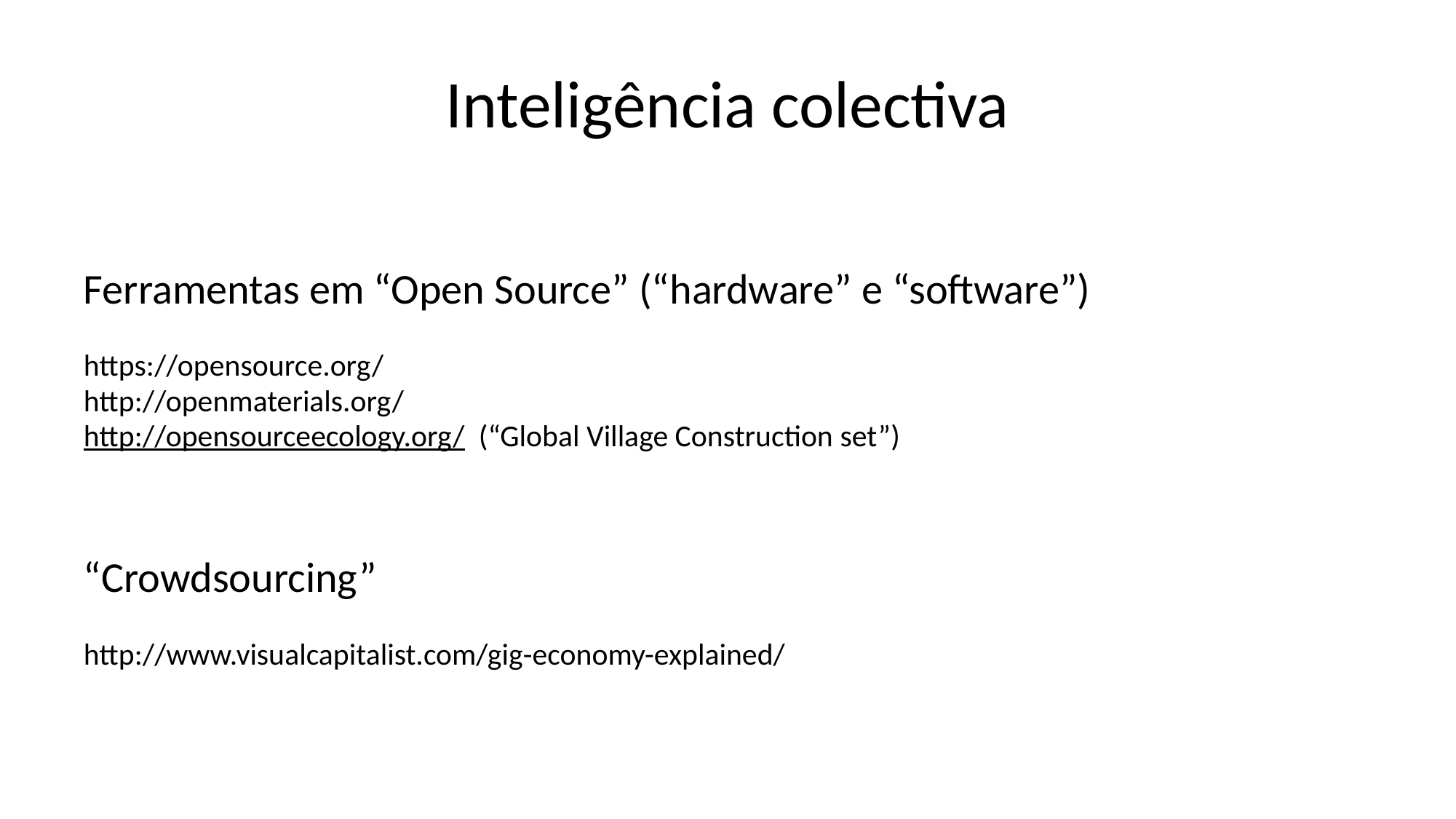

# Inteligência colectiva
Ferramentas em “Open Source” (“hardware” e “software”)

https://opensource.org/
http://openmaterials.org/
http://opensourceecology.org/  (“Global Village Construction set”)

“Crowdsourcing”

http://www.visualcapitalist.com/gig-economy-explained/